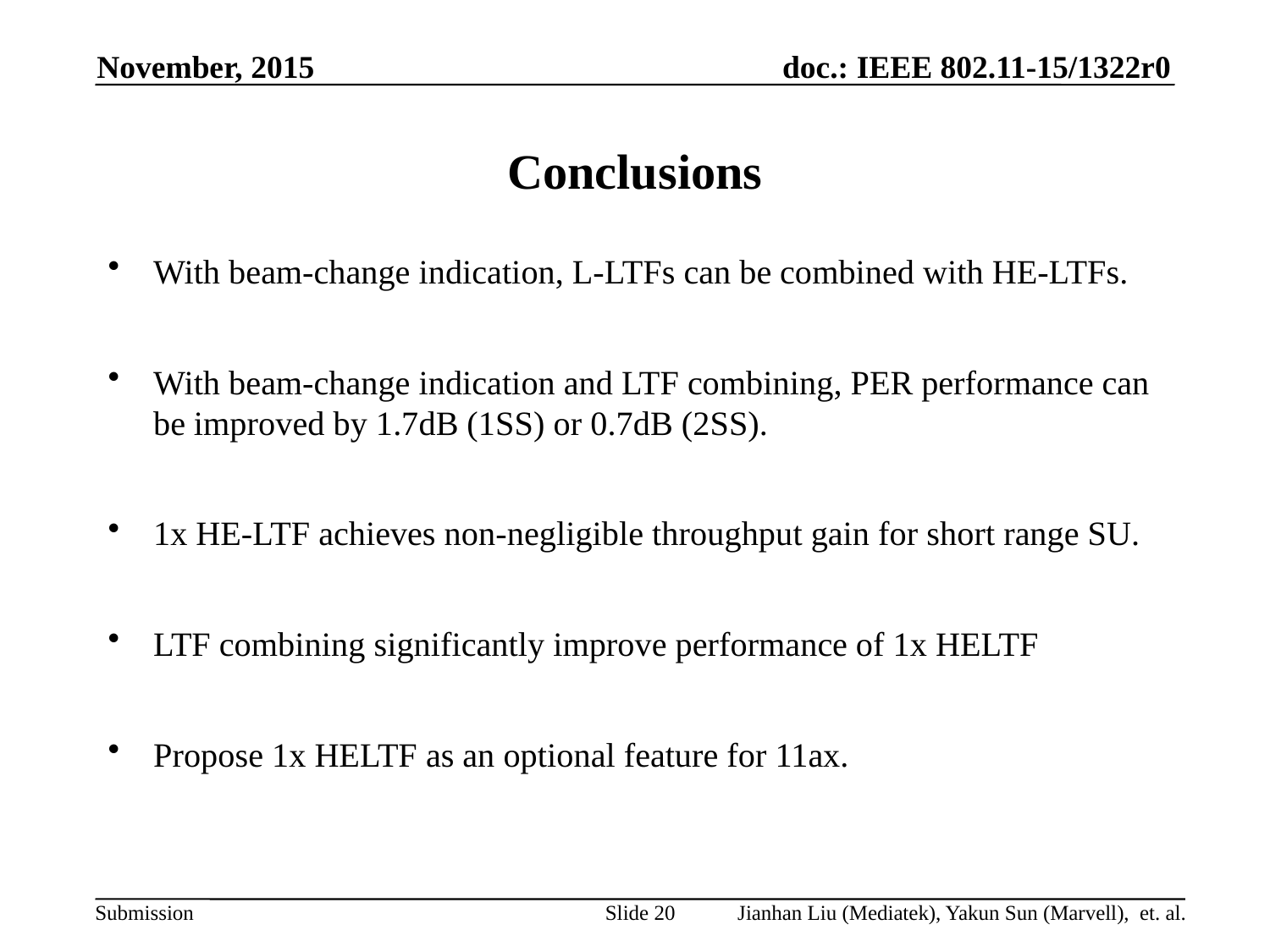

November, 2015
# Conclusions
With beam-change indication, L-LTFs can be combined with HE-LTFs.

With beam-change indication and LTF combining, PER performance can be improved by 1.7dB (1SS) or 0.7dB (2SS).

1x HE-LTF achieves non-negligible throughput gain for short range SU.

LTF combining significantly improve performance of 1x HELTF

Propose 1x HELTF as an optional feature for 11ax.
Slide 20
Jianhan Liu (Mediatek), Yakun Sun (Marvell),  et. al.